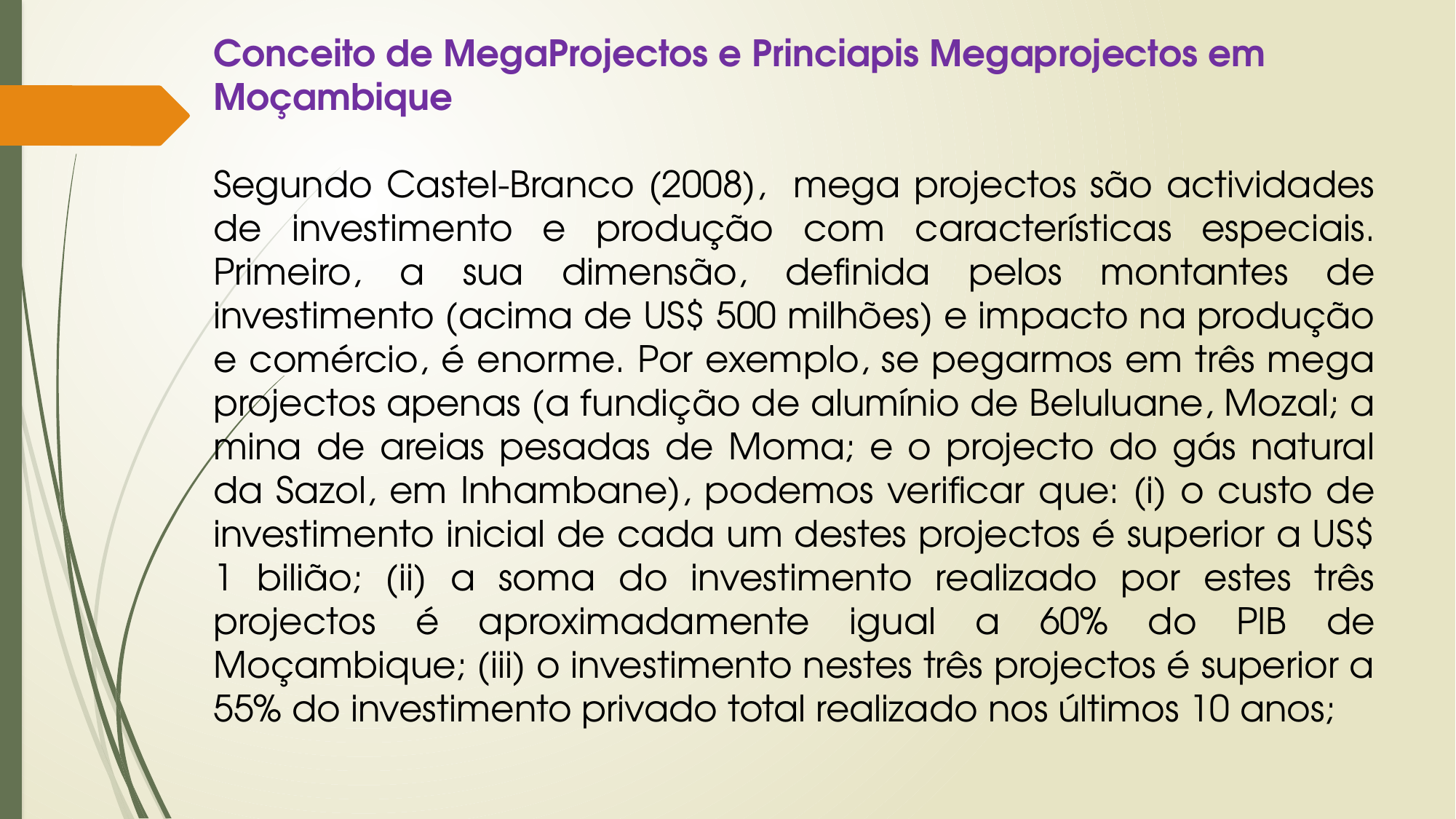

Conceito de MegaProjectos e Princiapis Megaprojectos em Moçambique

Segundo Castel-Branco (2008),  mega projectos são actividades de investimento e produção com características especiais. Primeiro, a sua dimensão, definida pelos montantes de investimento (acima de US$ 500 milhões) e impacto na produção e comércio, é enorme. Por exemplo, se pegarmos em três mega projectos apenas (a fundição de alumínio de Beluluane, Mozal; a mina de areias pesadas de Moma; e o projecto do gás natural da Sazol, em Inhambane), podemos verificar que: (i) o custo de investimento inicial de cada um destes projectos é superior a US$ 1 bilião; (ii) a soma do investimento realizado por estes três projectos é aproximadamente igual a 60% do PIB de Moçambique; (iii) o investimento nestes três projectos é superior a 55% do investimento privado total realizado nos últimos 10 anos;